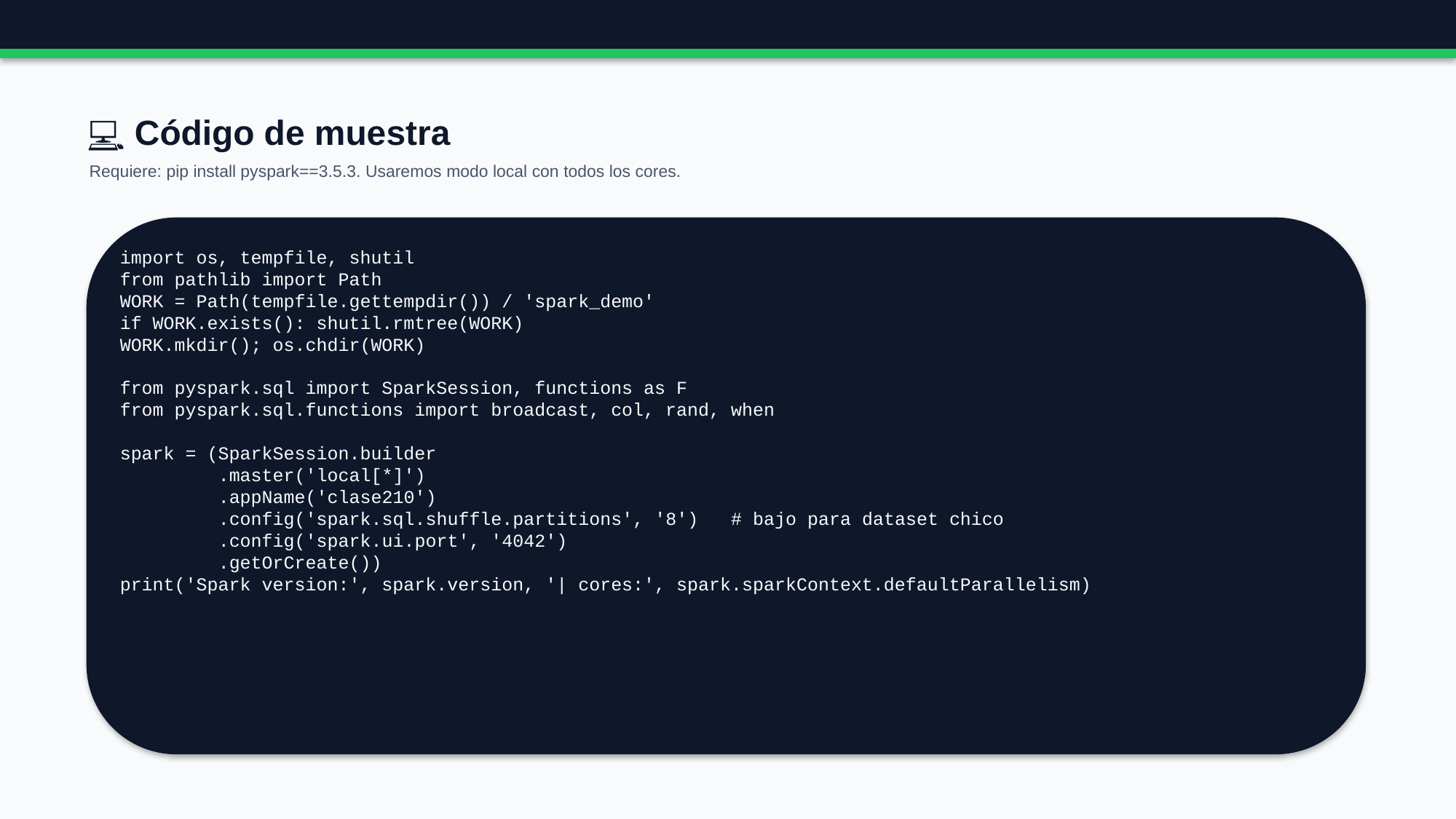

💻 Código de muestra
Requiere: pip install pyspark==3.5.3. Usaremos modo local con todos los cores.

import os, tempfile, shutil
from pathlib import Path
WORK = Path(tempfile.gettempdir()) / 'spark_demo'
if WORK.exists(): shutil.rmtree(WORK)
WORK.mkdir(); os.chdir(WORK)

from pyspark.sql import SparkSession, functions as F
from pyspark.sql.functions import broadcast, col, rand, when

spark = (SparkSession.builder
         .master('local[*]')
         .appName('clase210')
         .config('spark.sql.shuffle.partitions', '8')   # bajo para dataset chico
         .config('spark.ui.port', '4042')
         .getOrCreate())
print('Spark version:', spark.version, '| cores:', spark.sparkContext.defaultParallelism)